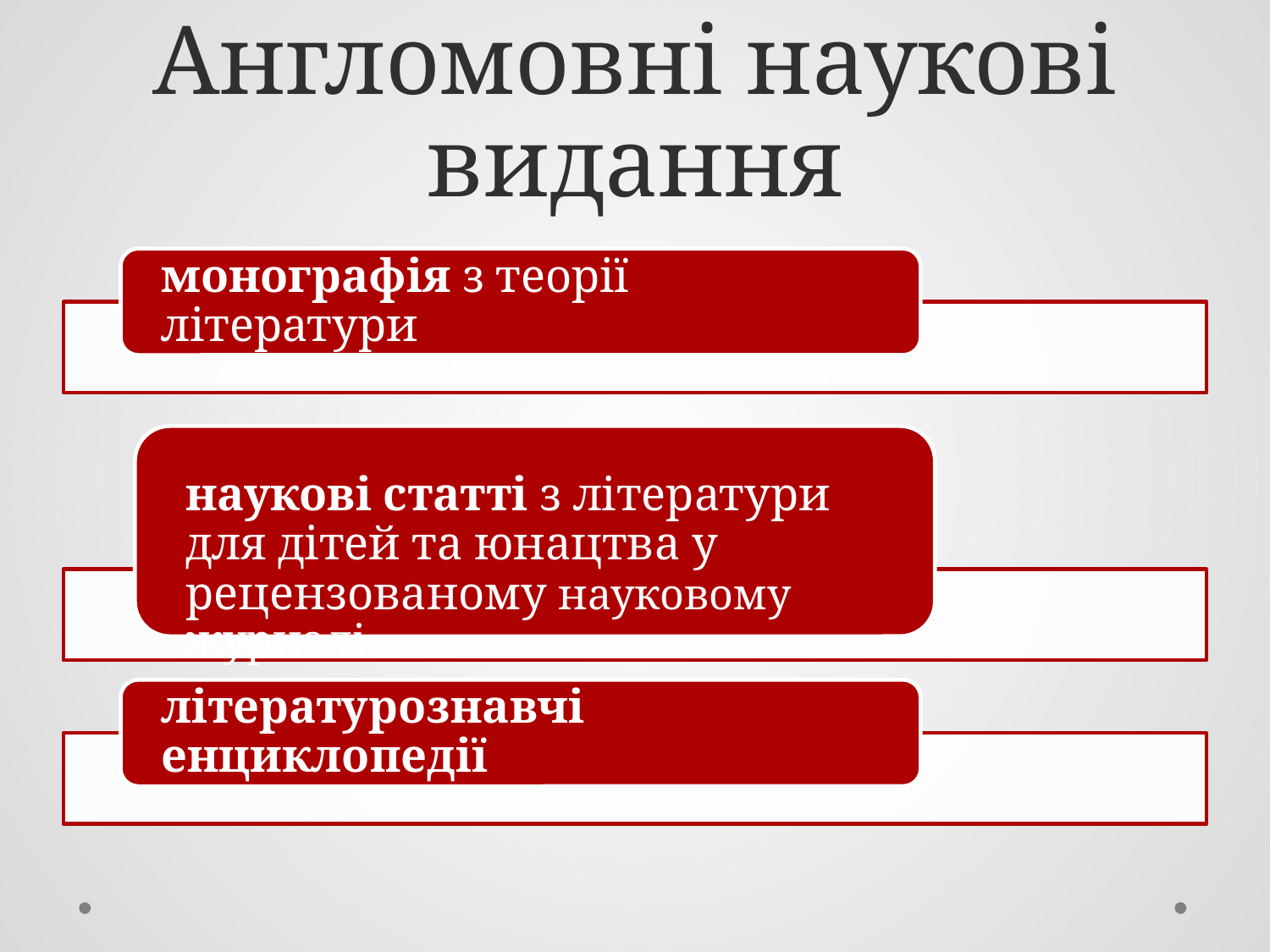

# Англомовні наукові видання
монографія з теорії літератури

наукові статті з літератури для дітей та юнацтва у рецензованому науковому журналі
літературознавчі енциклопедії